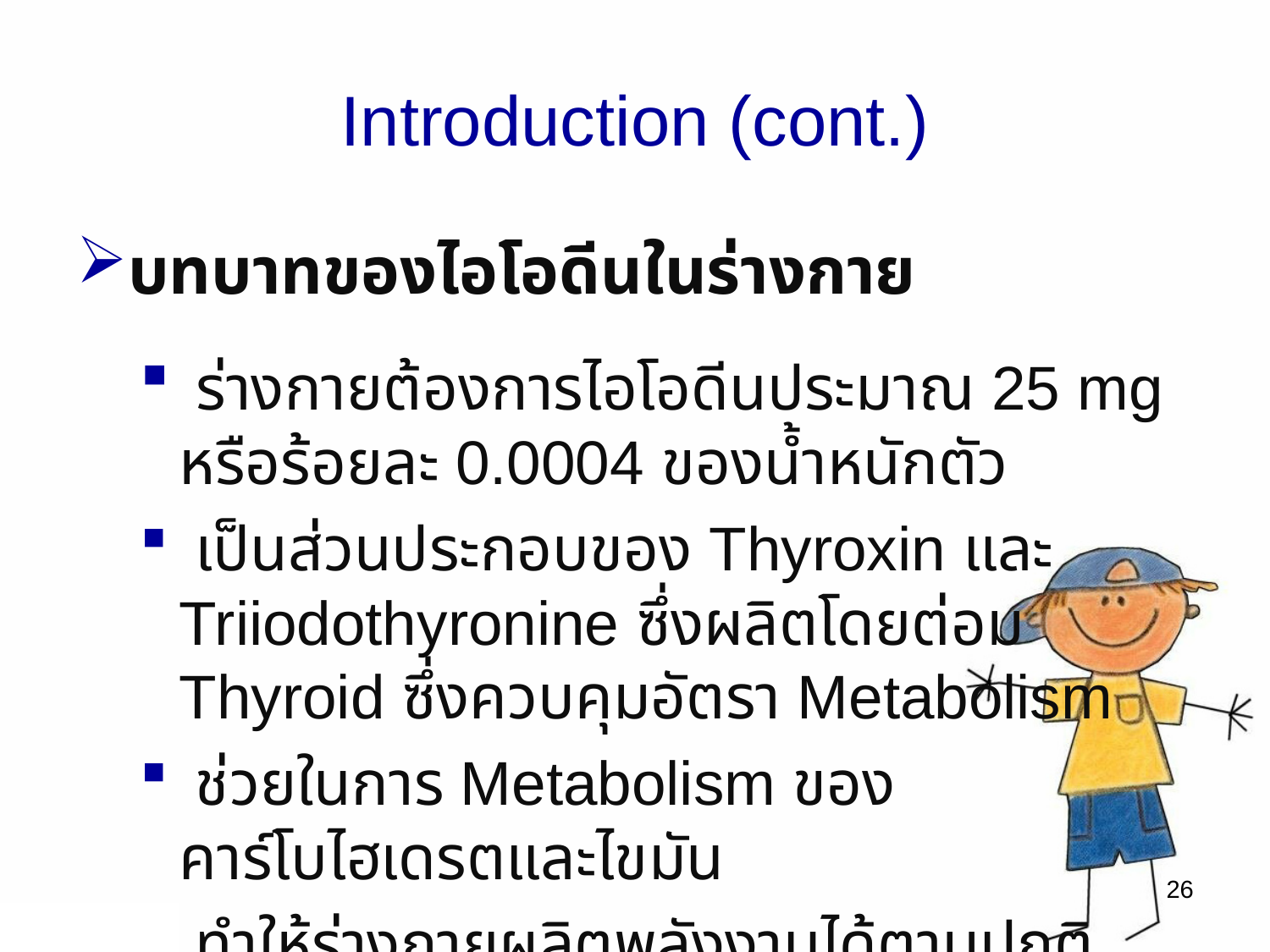

# Introduction (cont.)
บทบาทของไอโอดีนในร่างกาย

 ร่างกายต้องการไอโอดีนประมาณ 25 mg หรือร้อยละ 0.0004 ของน้ำหนักตัว
 เป็นส่วนประกอบของ Thyroxin และ Triiodothyronine ซึ่งผลิตโดยต่อม Thyroid ซึ่งควบคุมอัตรา Metabolism
 ช่วยในการ Metabolism ของคาร์โบไฮเดรตและไขมัน
 ทำให้ร่างกายผลิตพลังงานได้ตามปกติ
26